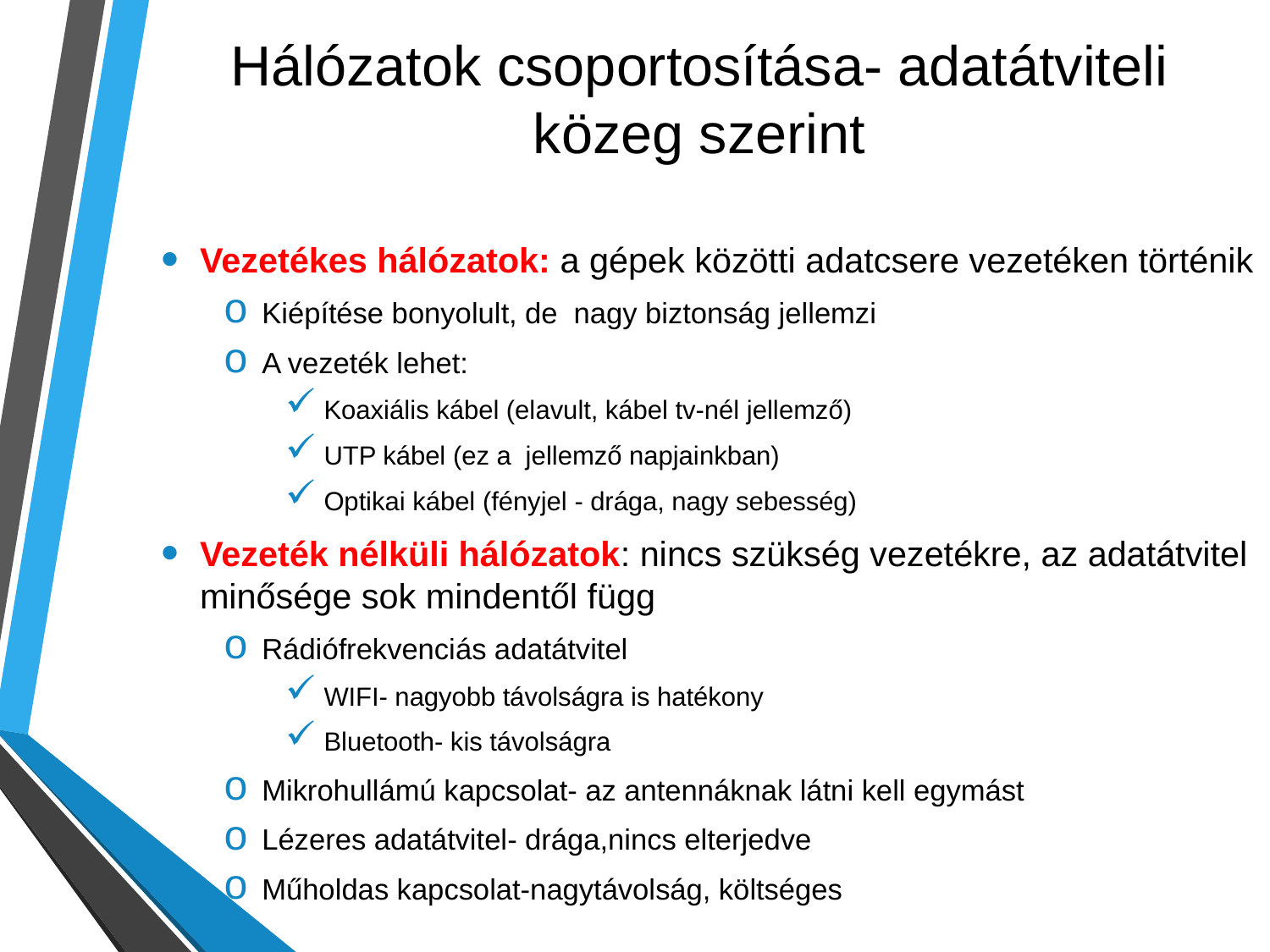

# Hálózatok csoportosítása- adatátviteli közeg szerint
Vezetékes hálózatok: a gépek közötti adatcsere vezetéken történik
Kiépítése bonyolult, de  nagy biztonság jellemzi
A vezeték lehet:
Koaxiális kábel (elavult, kábel tv-nél jellemző)
UTP kábel (ez a  jellemző napjainkban)
Optikai kábel (fényjel - drága, nagy sebesség)
Vezeték nélküli hálózatok: nincs szükség vezetékre, az adatátvitel minősége sok mindentől függ
Rádiófrekvenciás adatátvitel
WIFI- nagyobb távolságra is hatékony
Bluetooth- kis távolságra
Mikrohullámú kapcsolat- az antennáknak látni kell egymást
Lézeres adatátvitel- drága,nincs elterjedve
Műholdas kapcsolat-nagytávolság, költséges